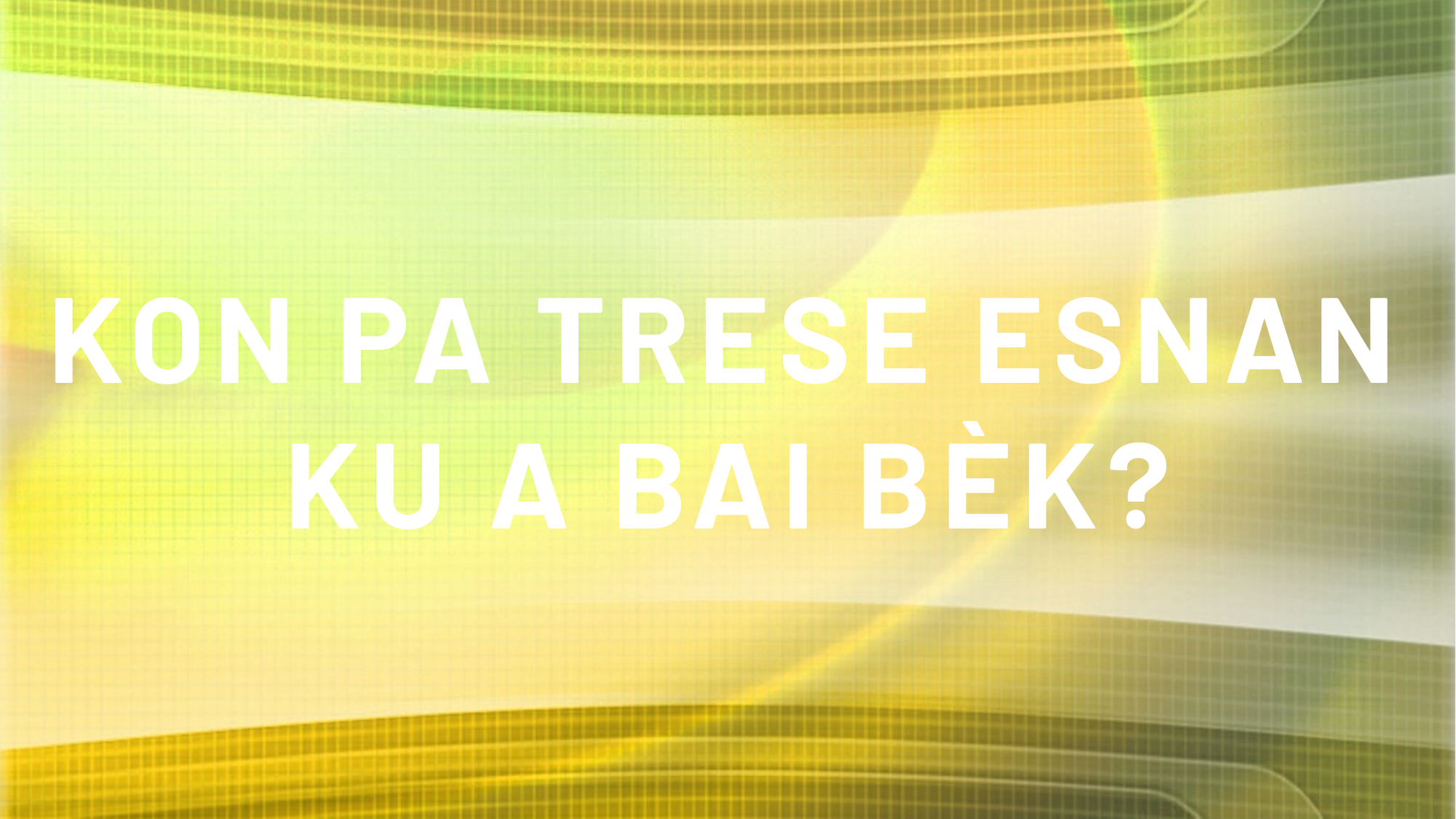

KON PA TRESE ESNAN KU A BAI BÈK?